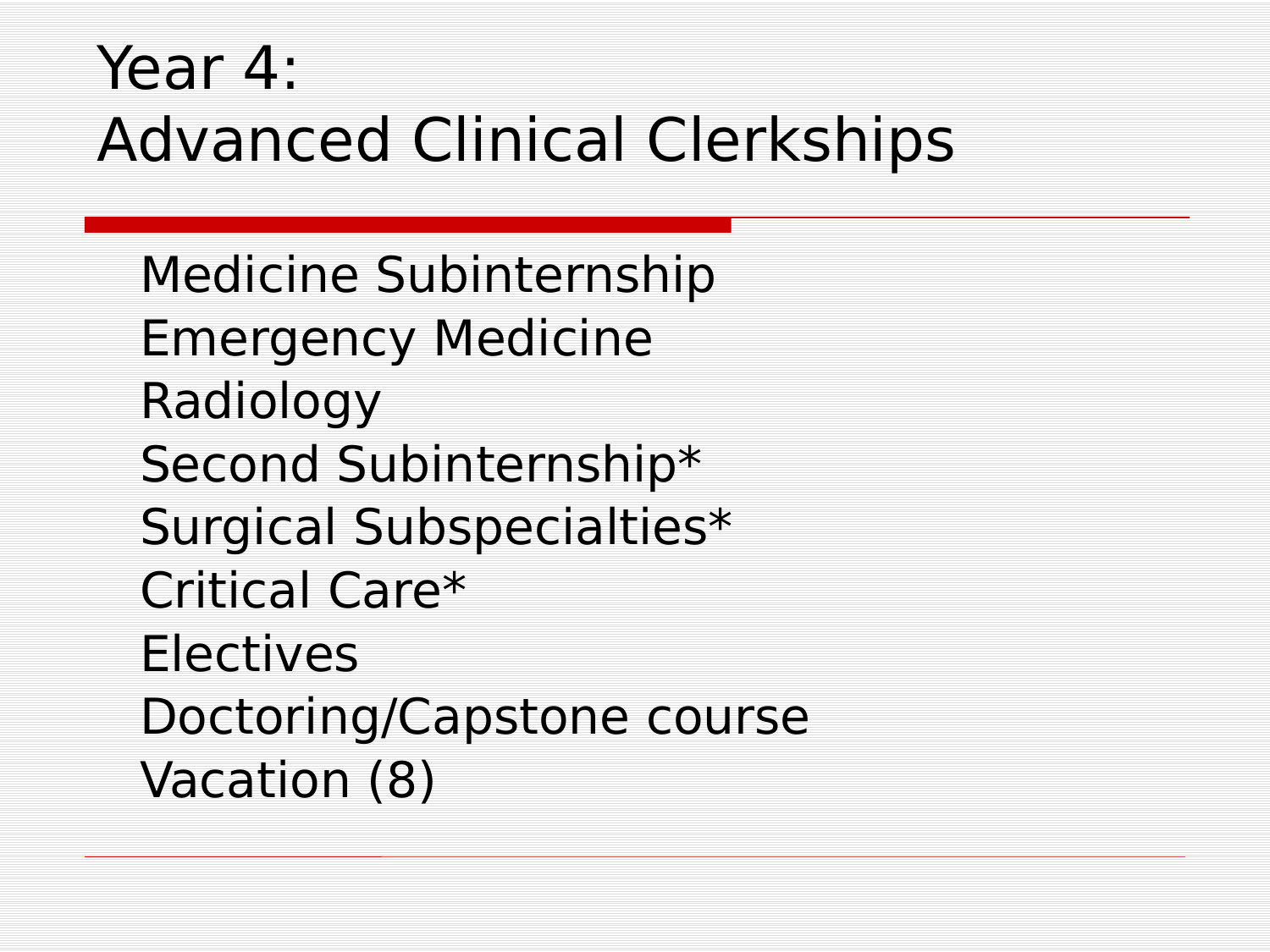

# Year 4: Advanced Clinical Clerkships
Medicine Subinternship
Emergency Medicine
Radiology
Second Subinternship*
Surgical Subspecialties*
Critical Care*
Electives
Doctoring/Capstone course
Vacation (8)